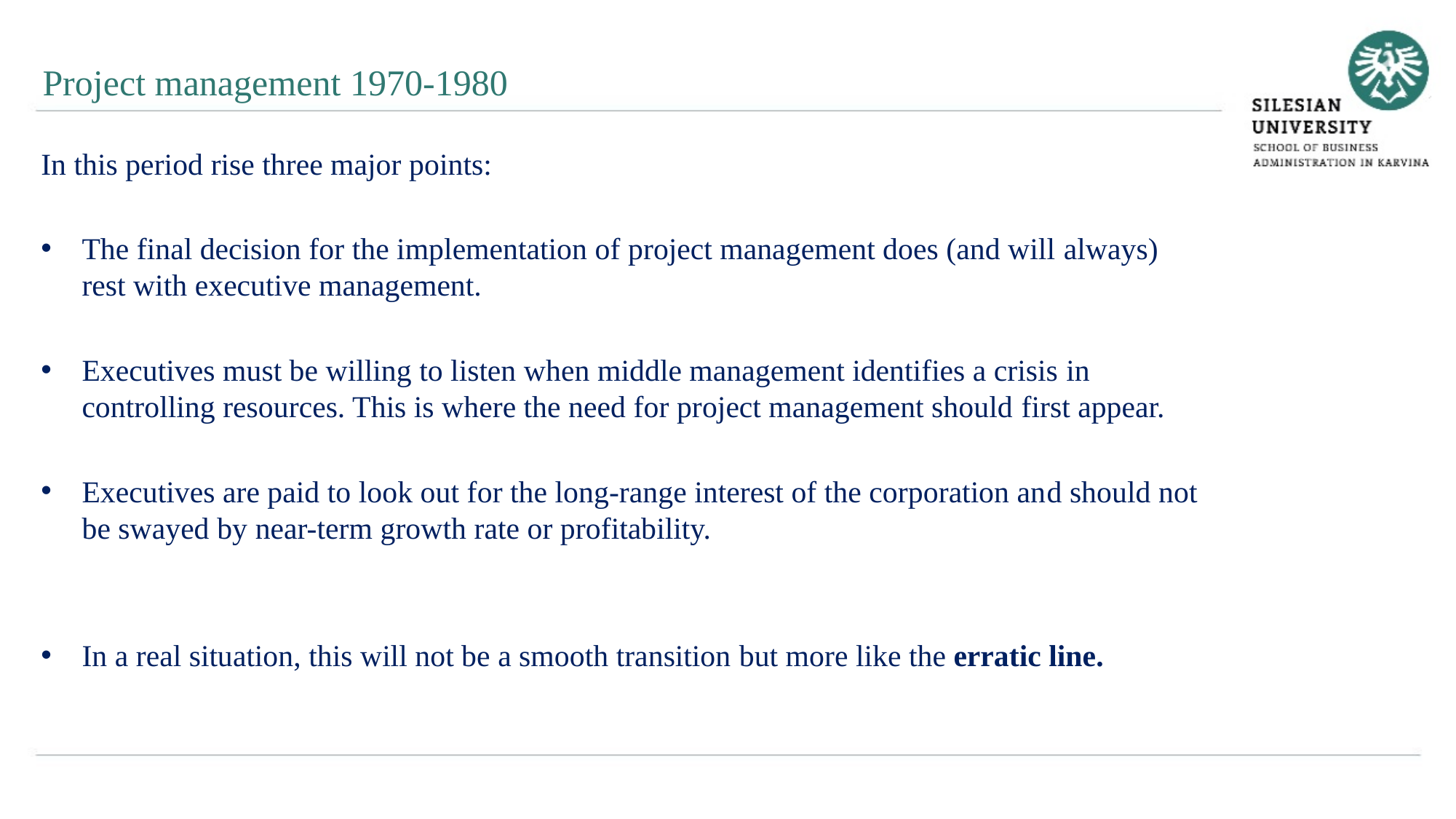

Project management 1970-1980
In this period rise three major points:

The final decision for the implementation of project management does (and will always) rest with executive management.

Executives must be willing to listen when middle management identifies a crisis in controlling resources. This is where the need for project management should first appear.

Executives are paid to look out for the long-range interest of the corporation and should not be swayed by near-term growth rate or profitability.

In a real situation, this will not be a smooth transition but more like the erratic line.